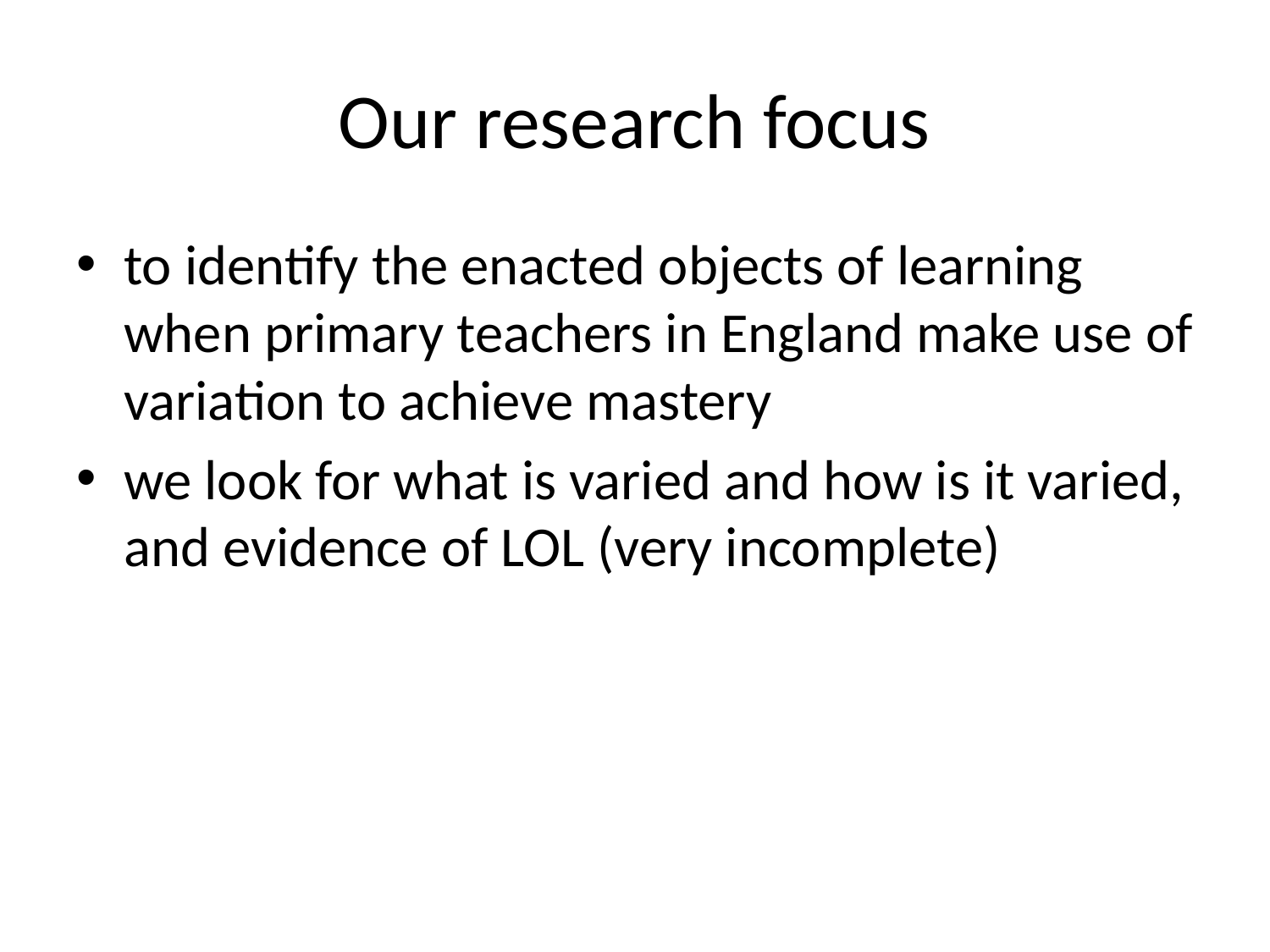

# Our research focus
to identify the enacted objects of learning when primary teachers in England make use of variation to achieve mastery
we look for what is varied and how is it varied, and evidence of LOL (very incomplete)